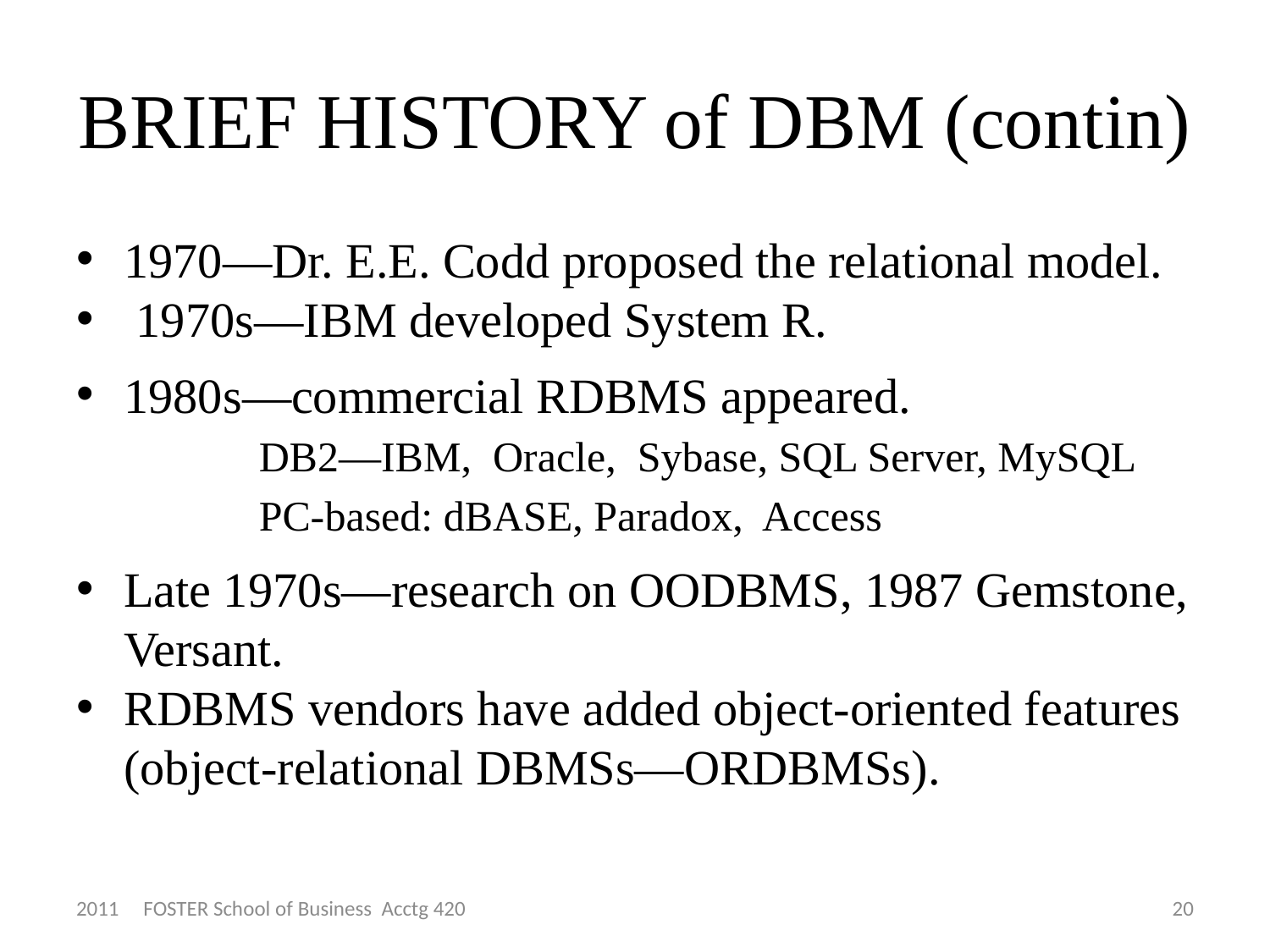

# BRIEF HISTORY of DBM (contin)
1970—Dr. E.E. Codd proposed the relational model.
 1970s—IBM developed System R.

1980s—commercial RDBMS appeared.
	           DB2—IBM,  Oracle,  Sybase, SQL Server, MySQL
	           PC-based: dBASE, Paradox,  Access

Late 1970s—research on OODBMS, 1987 Gemstone, Versant.
RDBMS vendors have added object-oriented features (object-relational DBMSs—ORDBMSs).

2011     FOSTER School of Business  Acctg 420
20